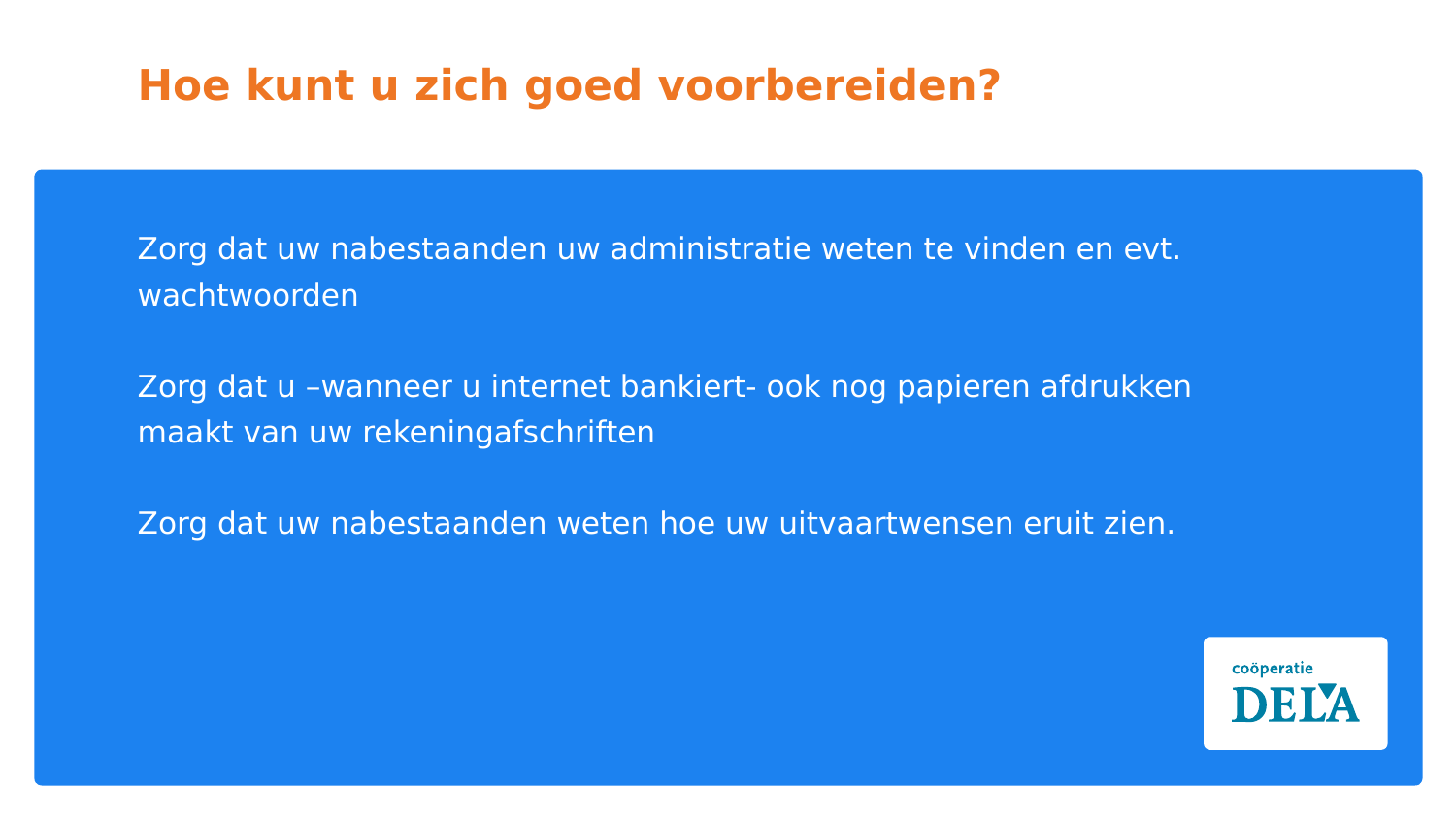

# Hoe kunt u zich goed voorbereiden?
Zorg dat uw nabestaanden uw administratie weten te vinden en evt. wachtwoorden

Zorg dat u –wanneer u internet bankiert- ook nog papieren afdrukken maakt van uw rekeningafschriften

Zorg dat uw nabestaanden weten hoe uw uitvaartwensen eruit zien.